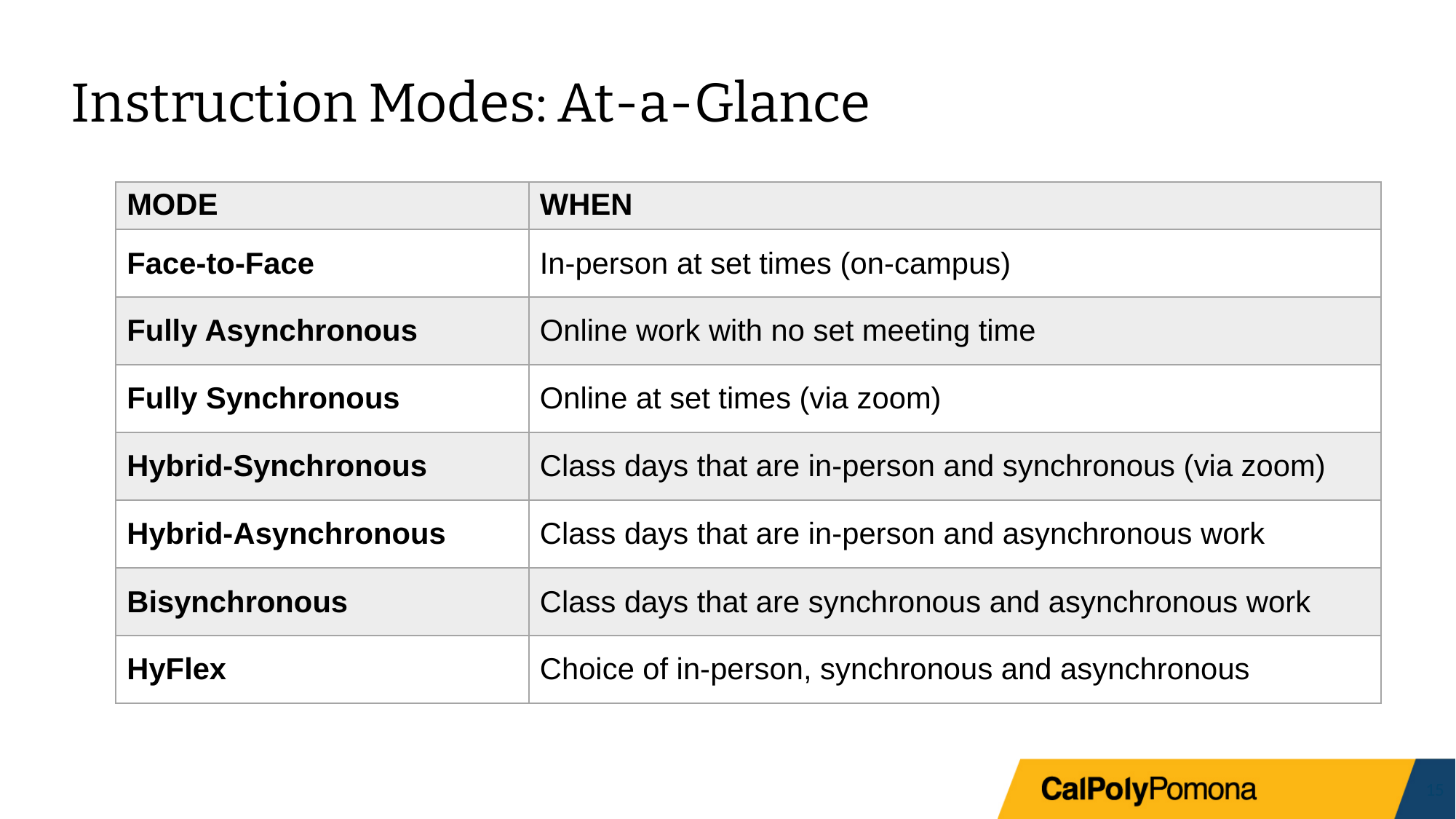

# Instruction Modes: At-a-Glance
| MODE | WHEN |
| --- | --- |
| Face-to-Face | In-person at set times (on-campus) |
| Fully Asynchronous | Online work with no set meeting time |
| Fully Synchronous | Online at set times (via zoom) |
| Hybrid-Synchronous | Class days that are in-person and synchronous (via zoom) |
| Hybrid-Asynchronous | Class days that are in-person and asynchronous work |
| Bisynchronous | Class days that are synchronous and asynchronous work |
| HyFlex | Choice of in-person, synchronous and asynchronous |
15